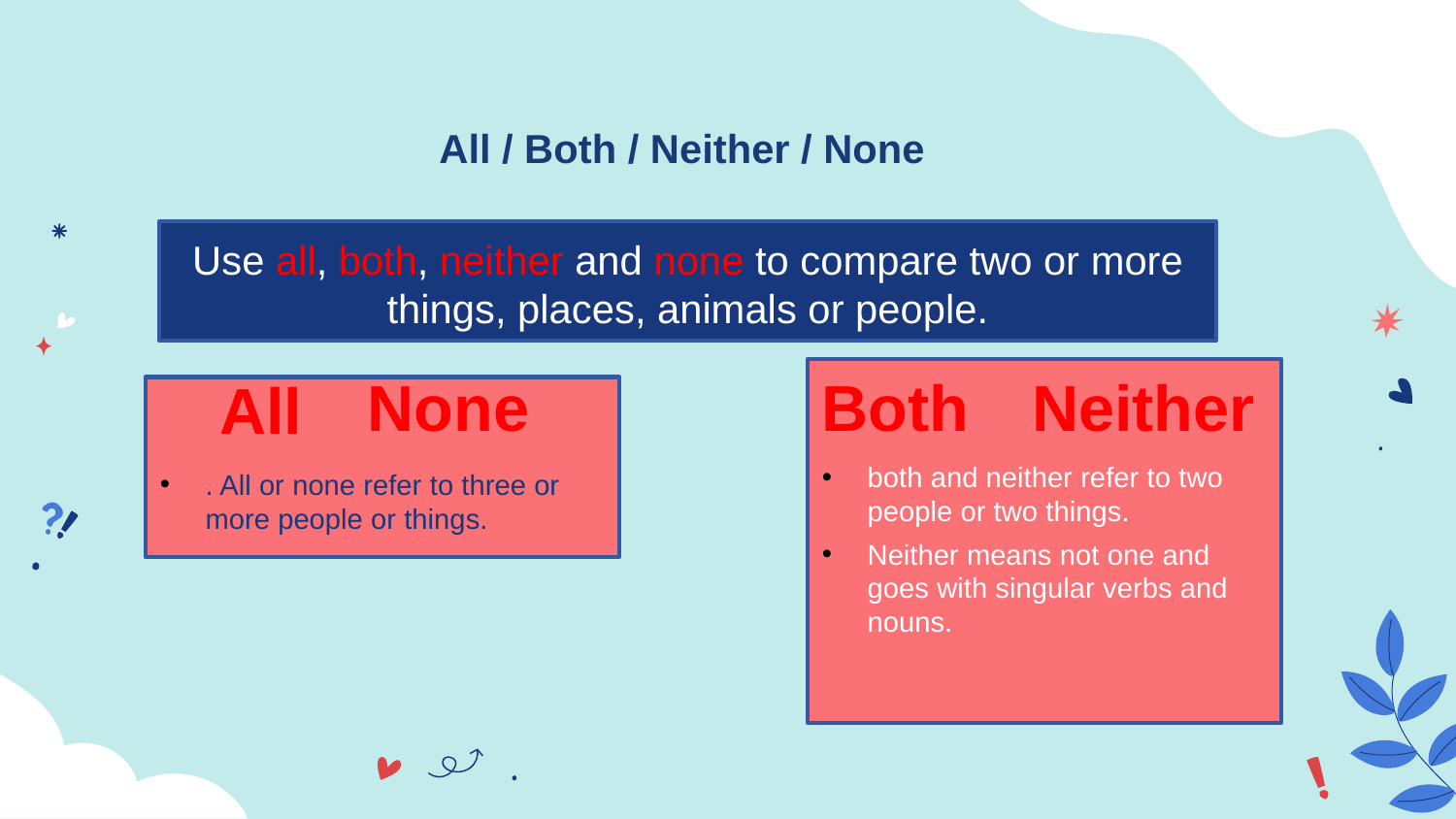

All / Both / Neither / None

Use all, both, neither and none to compare two or more things, places, animals or people.

Neither
Both
None
All

both and neither refer to two people or two things.
. All or none refer to three or more people or things.
Neither means not one and goes with singular verbs and nouns.